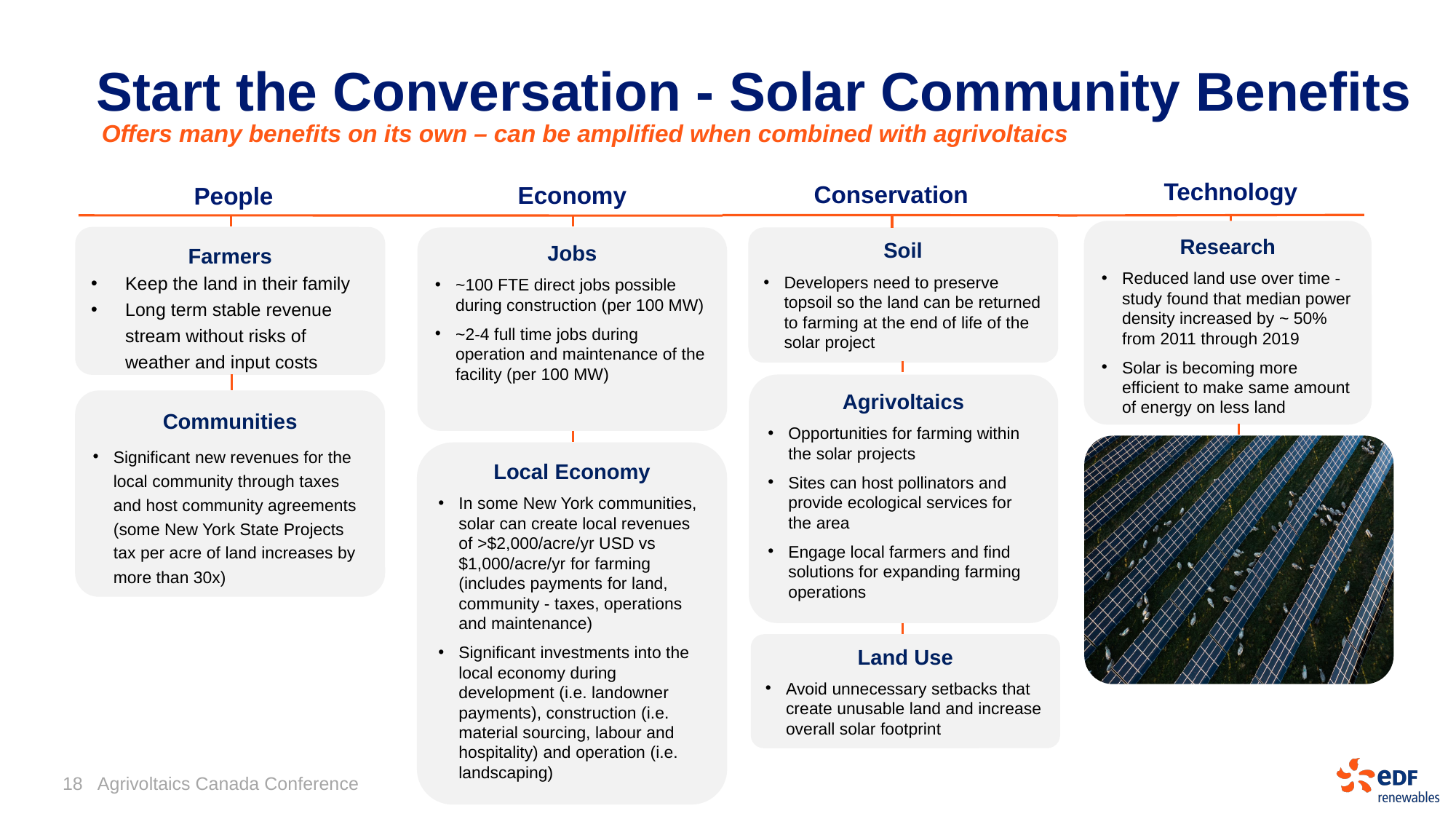

Start the Conversation - Solar Community Benefits
Offers many benefits on its own – can be amplified when combined with agrivoltaics
Technology
Conservation
Economy
People

Research
Reduced land use over time - study found that median power density increased by ~ 50% from 2011 through 2019
Solar is becoming more efficient to make same amount of energy on less land
Farmers
Keep the land in their family
Long term stable revenue stream without risks of weather and input costs

Soil
Developers need to preserve topsoil so the land can be returned to farming at the end of life of the solar project
Jobs
~100 FTE direct jobs possible during construction (per 100 MW)
~2-4 full time jobs during operation and maintenance of the facility (per 100 MW)
Agrivoltaics
Opportunities for farming within the solar projects
Sites can host pollinators and provide ecological services for the area
Engage local farmers and find solutions for expanding farming operations
Communities
Significant new revenues for the local community through taxes and host community agreements (some New York State Projects tax per acre of land increases by more than 30x)

Local Economy
In some New York communities, solar can create local revenues of >$2,000/acre/yr USD vs $1,000/acre/yr for farming (includes payments for land, community - taxes, operations and maintenance)
Significant investments into the local economy during development (i.e. landowner payments), construction (i.e. material sourcing, labour and hospitality) and operation (i.e. landscaping)
Land Use
Avoid unnecessary setbacks that create unusable land and increase overall solar footprint
18
Agrivoltaics Canada Conference